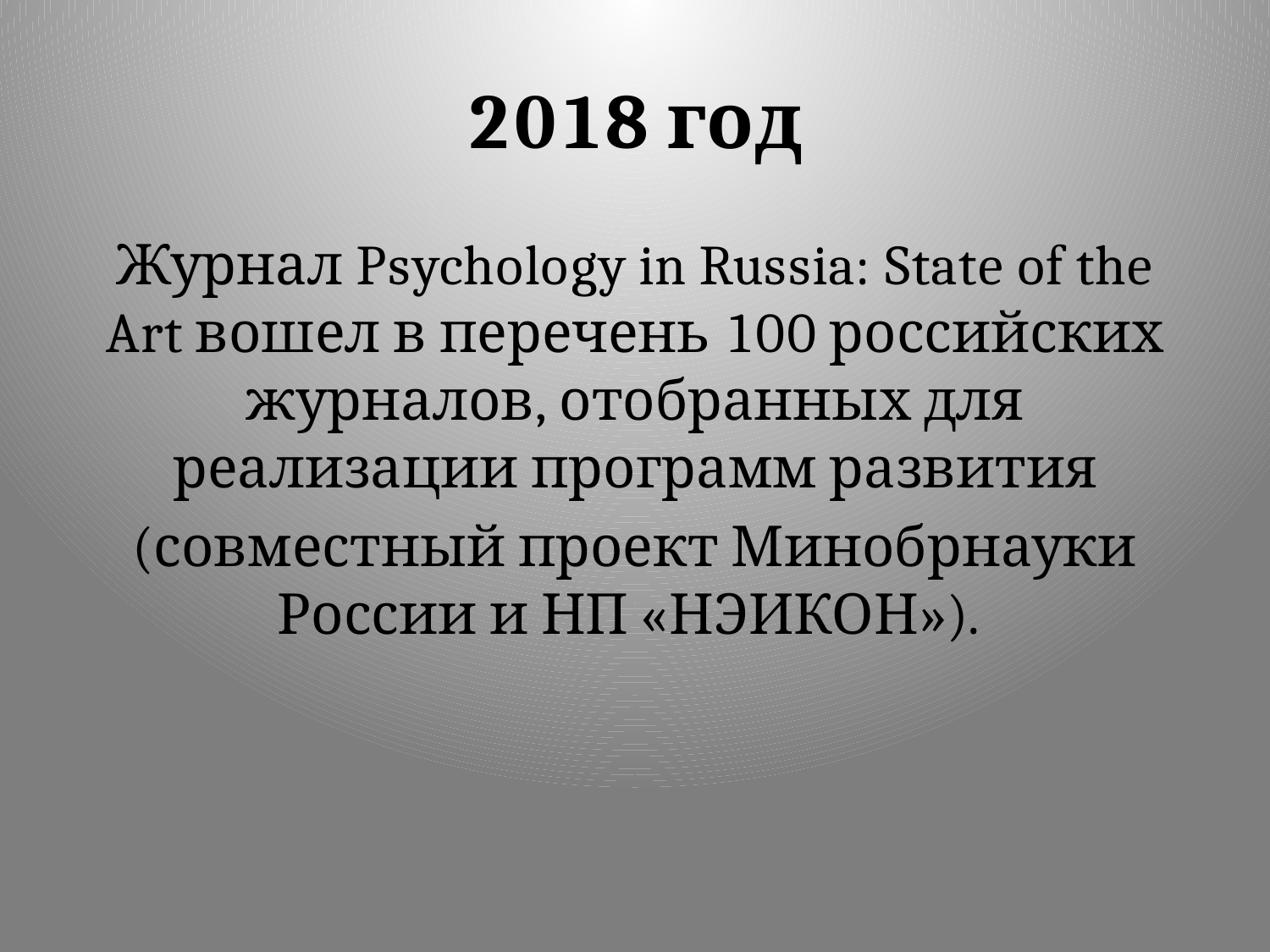

# 2018 год
Журнал Psychology in Russia: State of the Art вошел в перечень 100 российских журналов, отобранных для реализации программ развития
(совместный проект Минобрнауки России и НП «НЭИКОН»).